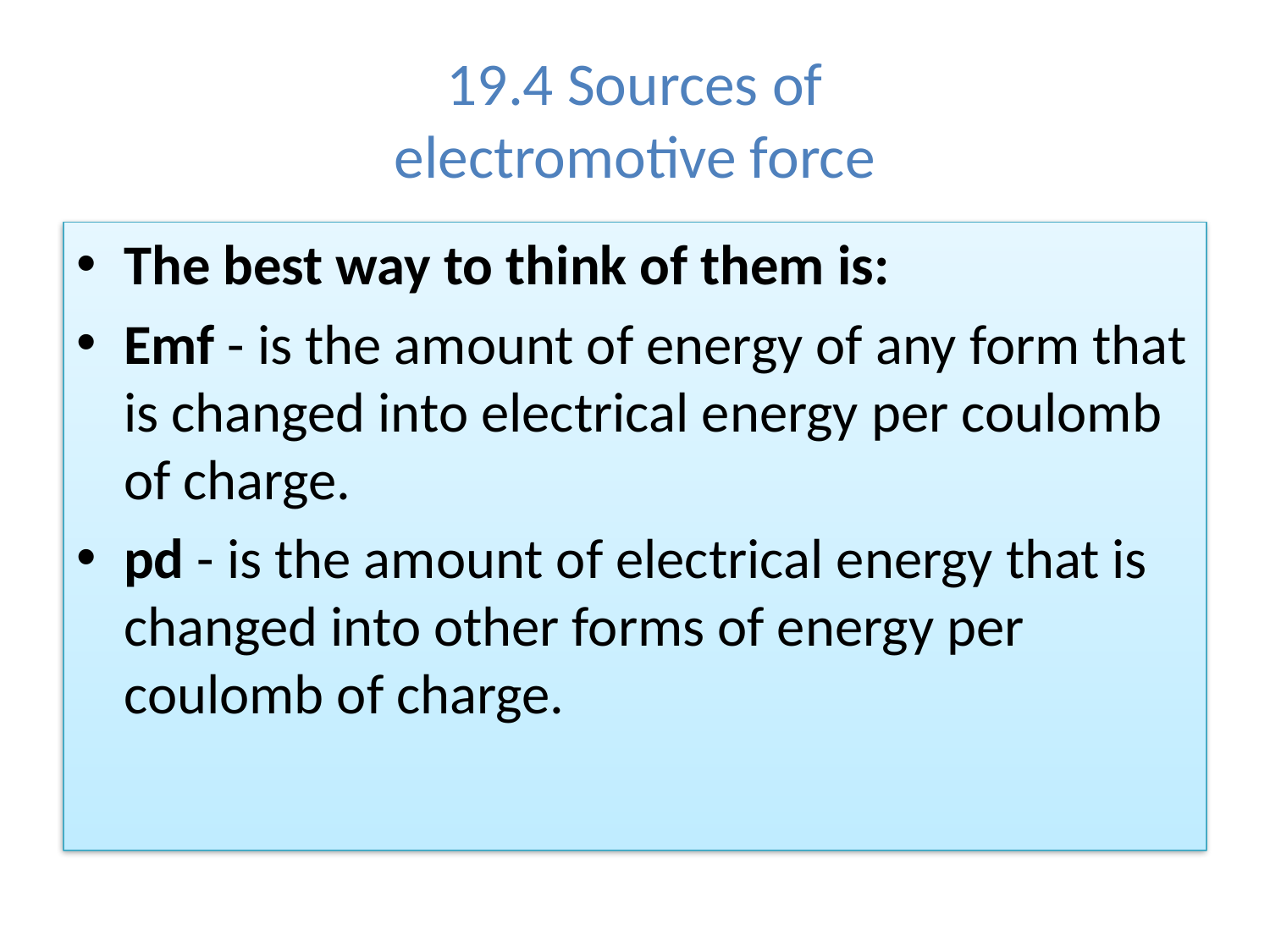

# 19.4 Sources of electromotive force
The best way to think of them is:
Emf - is the amount of energy of any form that is changed into electrical energy per coulomb of charge.
pd - is the amount of electrical energy that is changed into other forms of energy per coulomb of charge.